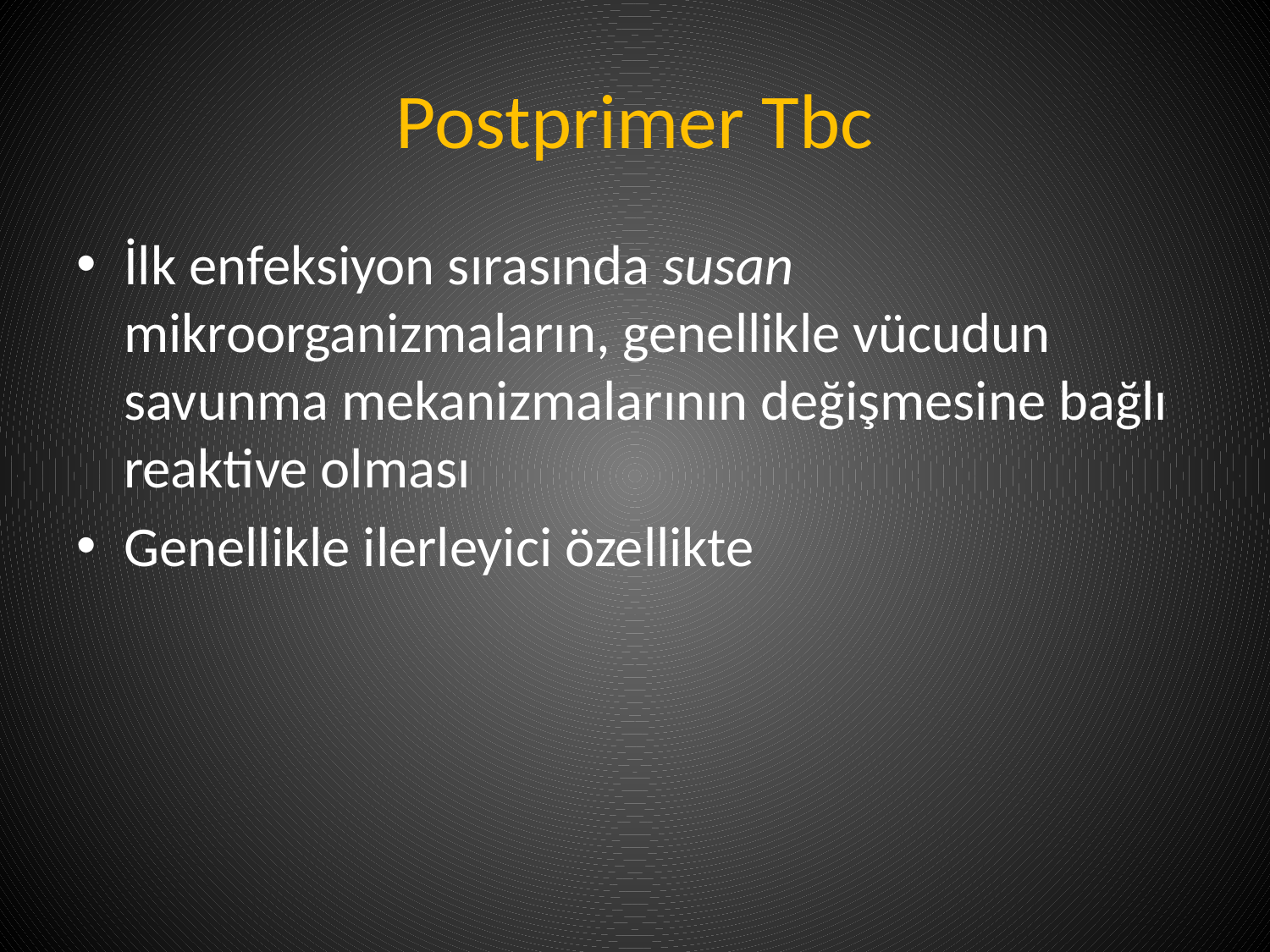

# Postprimer Tbc
İlk enfeksiyon sırasında susan mikroorganizmaların, genellikle vücudun savunma mekanizmalarının değişmesine bağlı reaktive olması
Genellikle ilerleyici özellikte